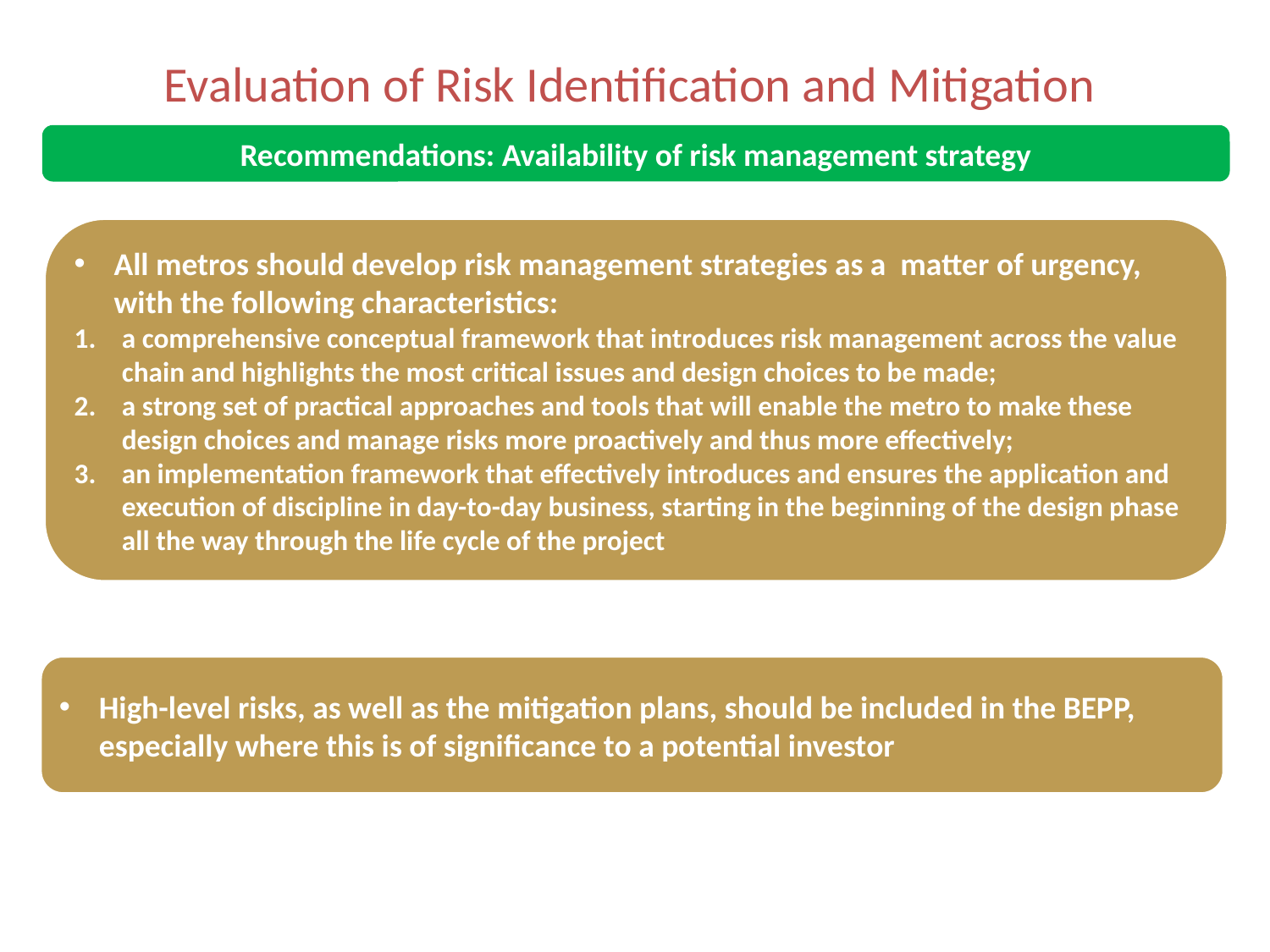

# Evaluation of Risk Identification and Mitigation
Recommendations: Availability of risk management strategy
All metros should develop risk management strategies as a  matter of urgency, with the following characteristics:
a comprehensive conceptual framework that introduces risk management across the value chain and highlights the most critical issues and design choices to be made;
a strong set of practical approaches and tools that will enable the metro to make these design choices and manage risks more proactively and thus more effectively;
an implementation framework that effectively introduces and ensures the application and execution of discipline in day-to-day business, starting in the beginning of the design phase all the way through the life cycle of the project
High-level risks, as well as the mitigation plans, should be included in the BEPP,  especially where this is of significance to a potential investor